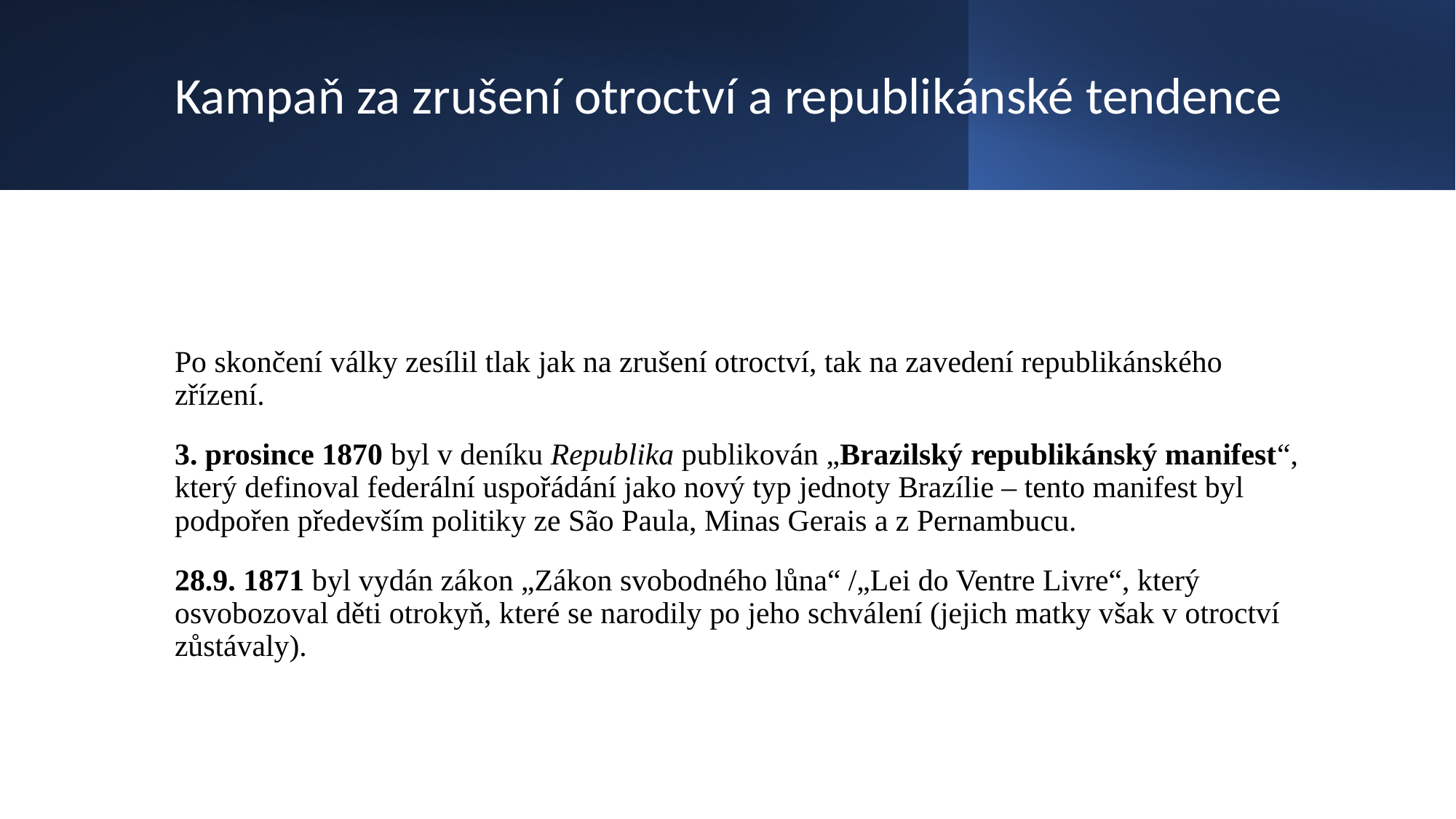

# Kampaň za zrušení otroctví a republikánské tendence

Po skončení války zesílil tlak jak na zrušení otroctví, tak na zavedení republikánského zřízení.
3. prosince 1870 byl v deníku Republika publikován „Brazilský republikánský manifest“, který definoval federální uspořádání jako nový typ jednoty Brazílie – tento manifest byl podpořen především politiky ze São Paula, Minas Gerais a z Pernambucu.
28.9. 1871 byl vydán zákon „Zákon svobodného lůna“ /„Lei do Ventre Livre“, který osvobozoval děti otrokyň, které se narodily po jeho schválení (jejich matky však v otroctví zůstávaly).